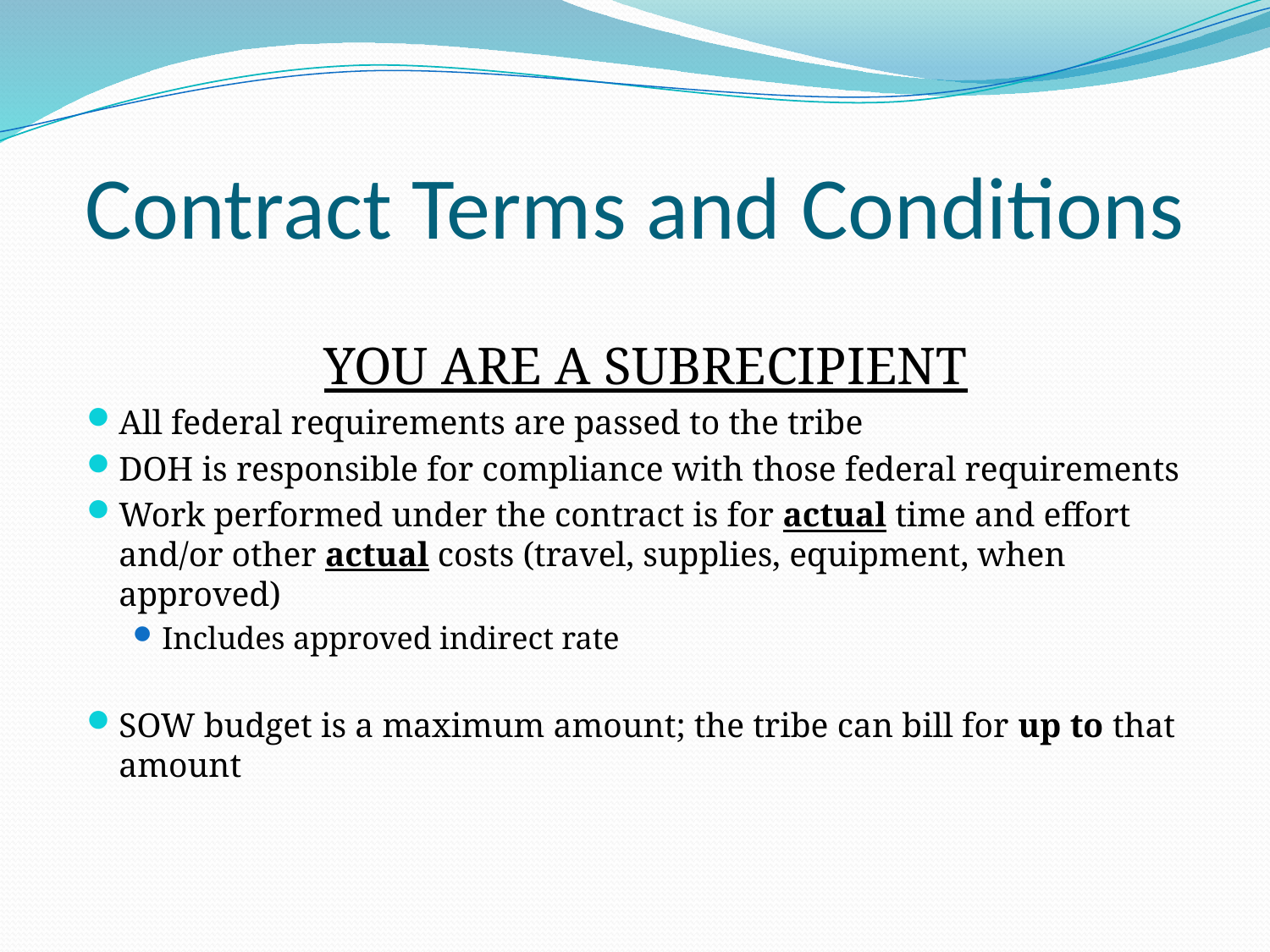

# Contract Terms and Conditions
YOU ARE A SUBRECIPIENT
All federal requirements are passed to the tribe
DOH is responsible for compliance with those federal requirements
Work performed under the contract is for actual time and effort and/or other actual costs (travel, supplies, equipment, when approved)
Includes approved indirect rate

SOW budget is a maximum amount; the tribe can bill for up to that amount